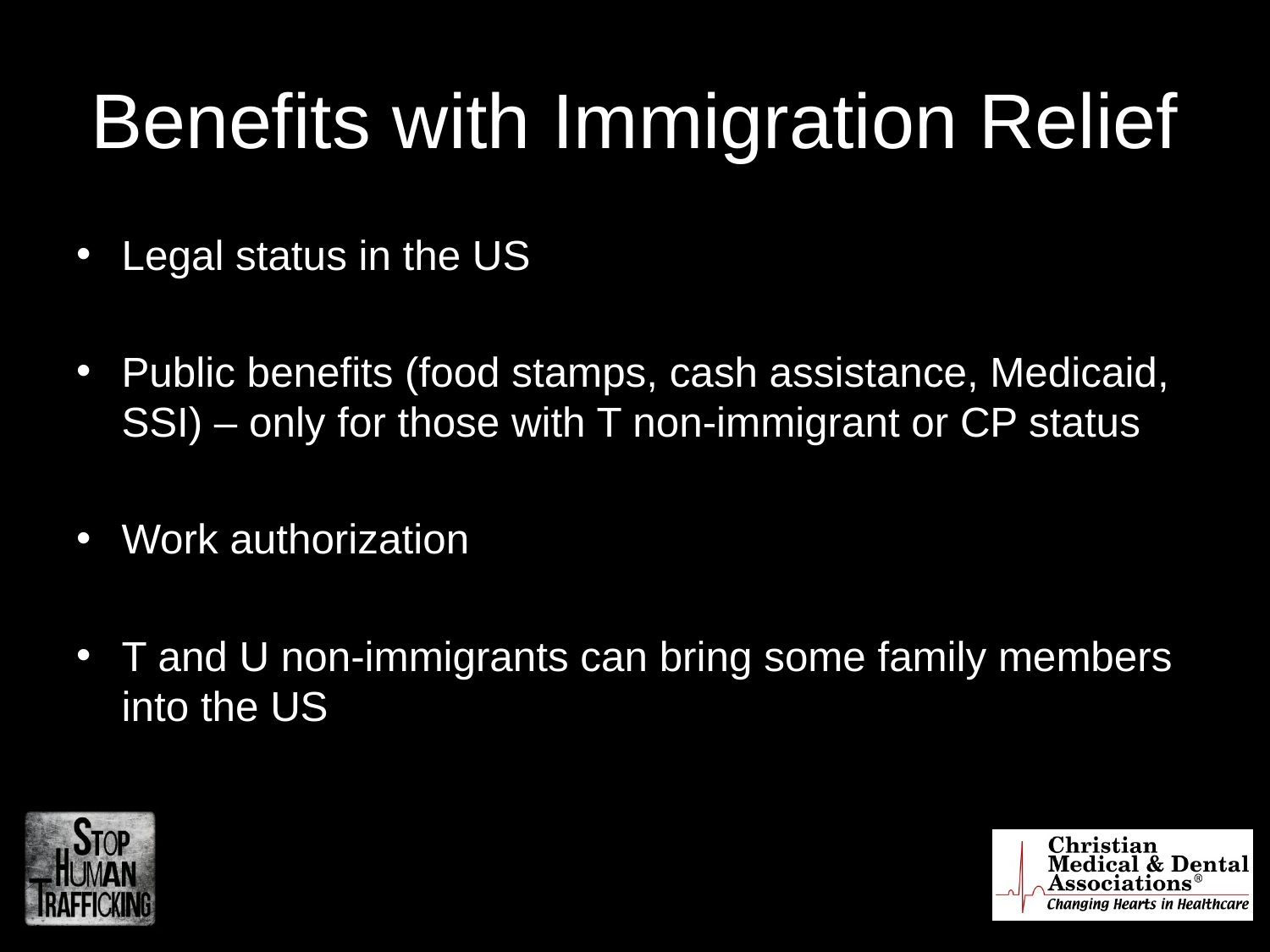

# Benefits with Immigration Relief
Legal status in the US

Public benefits (food stamps, cash assistance, Medicaid, SSI) – only for those with T non-immigrant or CP status

Work authorization

T and U non-immigrants can bring some family members into the US